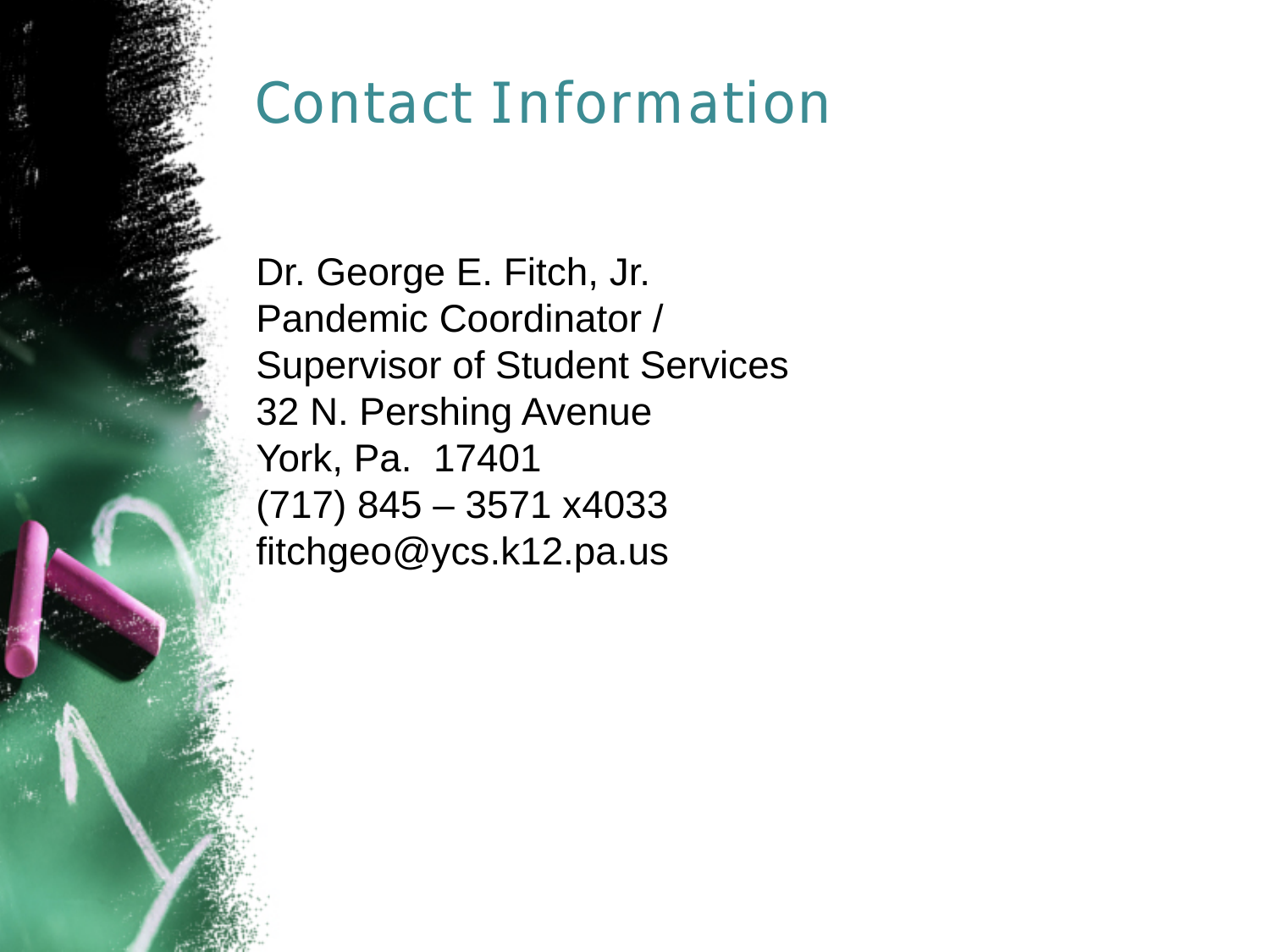

# Contact Information

Dr. George E. Fitch, Jr.
Pandemic Coordinator /
Supervisor of Student Services
32 N. Pershing Avenue
York, Pa.  17401
(717) 845 – 3571 x4033
fitchgeo@ycs.k12.pa.us